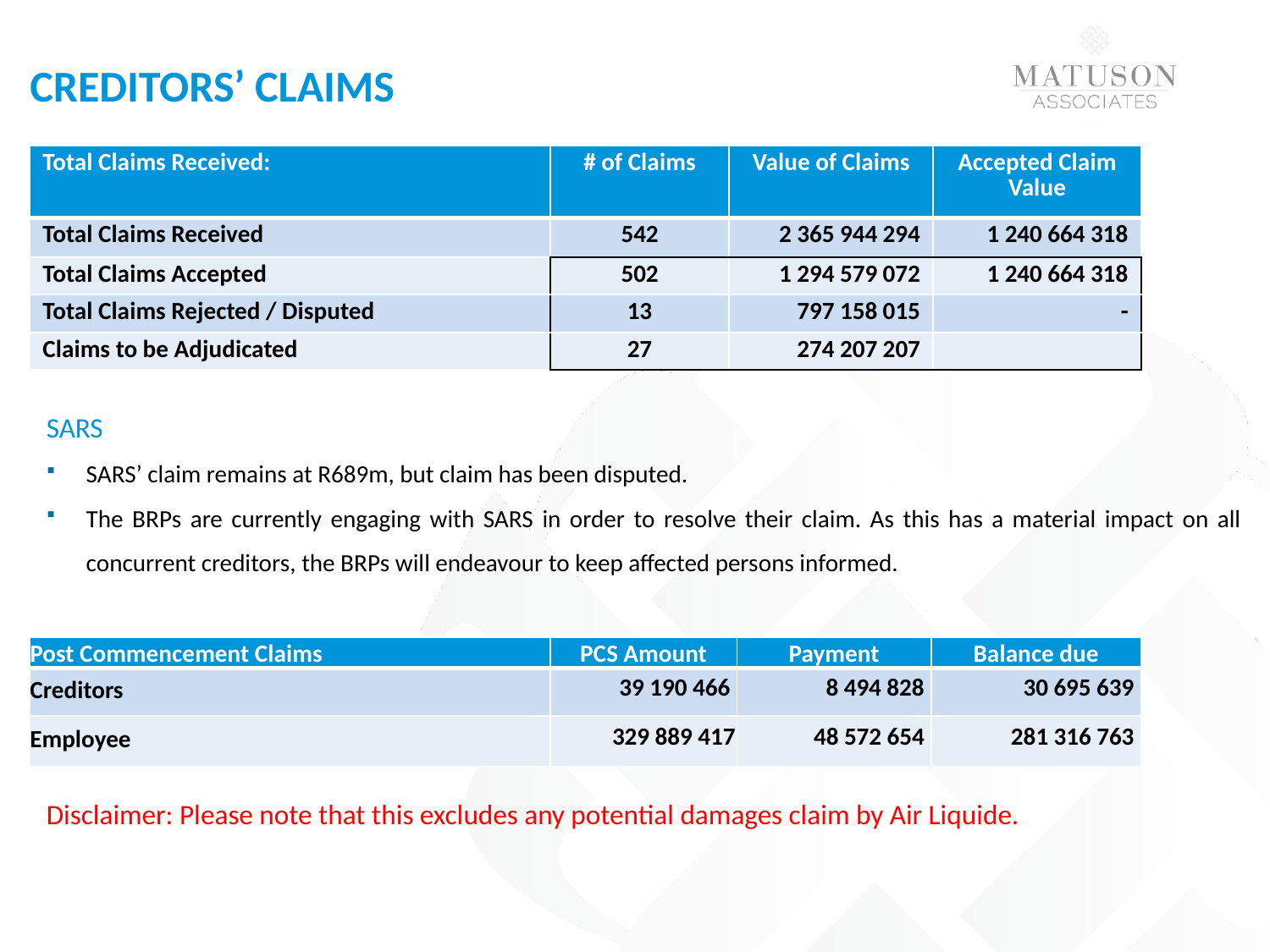

# Creditors’ claims

SARS
SARS’ claim remains at R689m, but claim has been disputed.
The BRPs are currently engaging with SARS in order to resolve their claim. As this has a material impact on all concurrent creditors, the BRPs will endeavour to keep affected persons informed.

Disclaimer: Please note that this excludes any potential damages claim by Air Liquide.

| Total Claims Received: | # of Claims | Value of Claims | Accepted Claim Value |
| --- | --- | --- | --- |
| Total Claims Received | 542 | 2 365 944 294 | 1 240 664 318 |
| Total Claims Accepted | 502 | 1 294 579 072 | 1 240 664 318 |
| Total Claims Rejected / Disputed | 13 | 797 158 015 | - |
| Claims to be Adjudicated | 27 | 274 207 207 |  |
| Post Commencement Claims | PCS Amount | Payment | Balance due |
| --- | --- | --- | --- |
| Creditors | 39 190 466 | 8 494 828 | 30 695 639 |
| Employee | 329 889 417 | 48 572 654 | 281 316 763 |